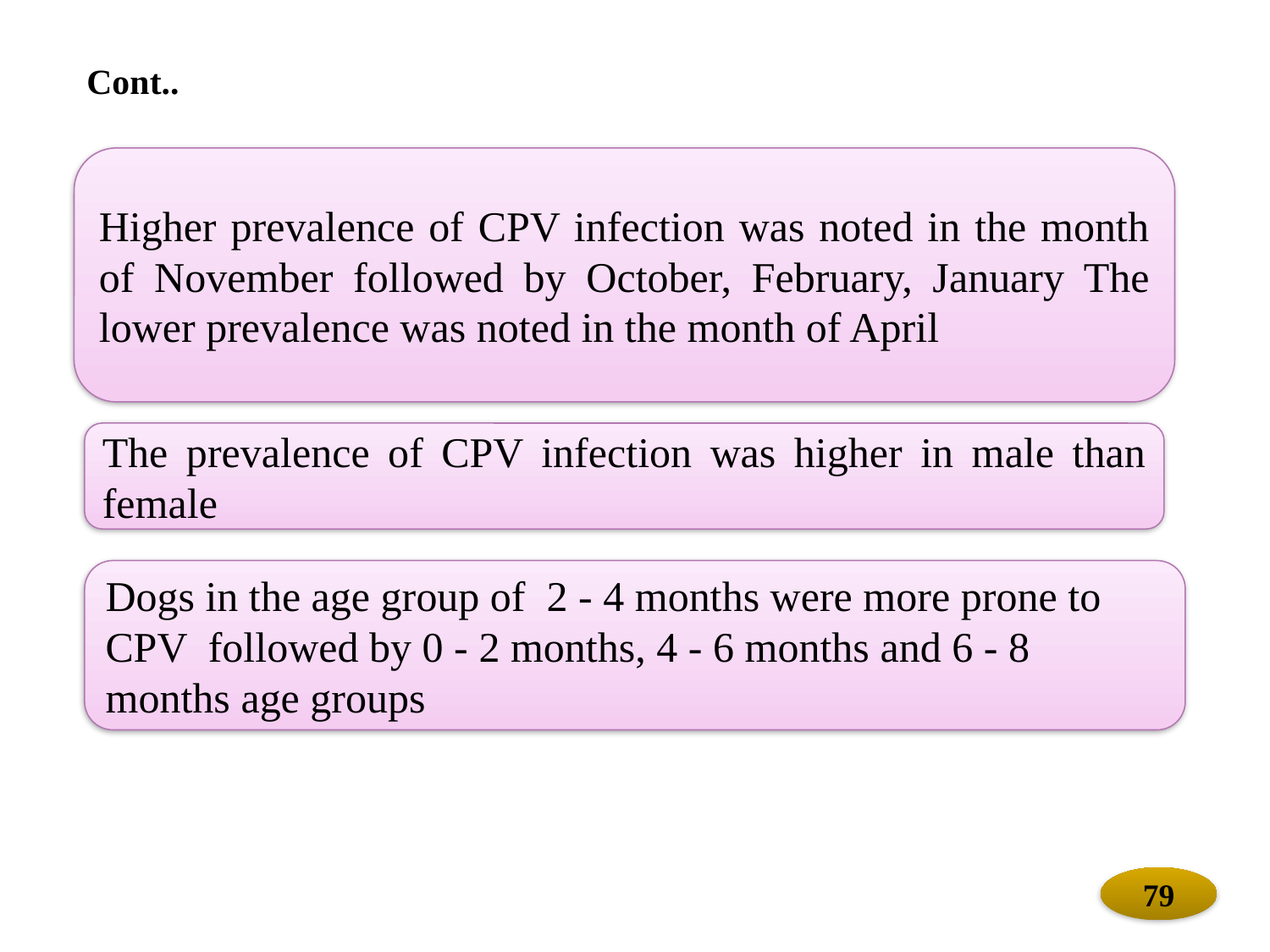

Cont..
Higher prevalence of CPV infection was noted in the month of November followed by October, February, January The lower prevalence was noted in the month of April
The prevalence of CPV infection was higher in male than female
Dogs in the age group of  2 - 4 months were more prone to CPV  followed by 0 - 2 months, 4 - 6 months and 6 - 8 months age groups
79
79